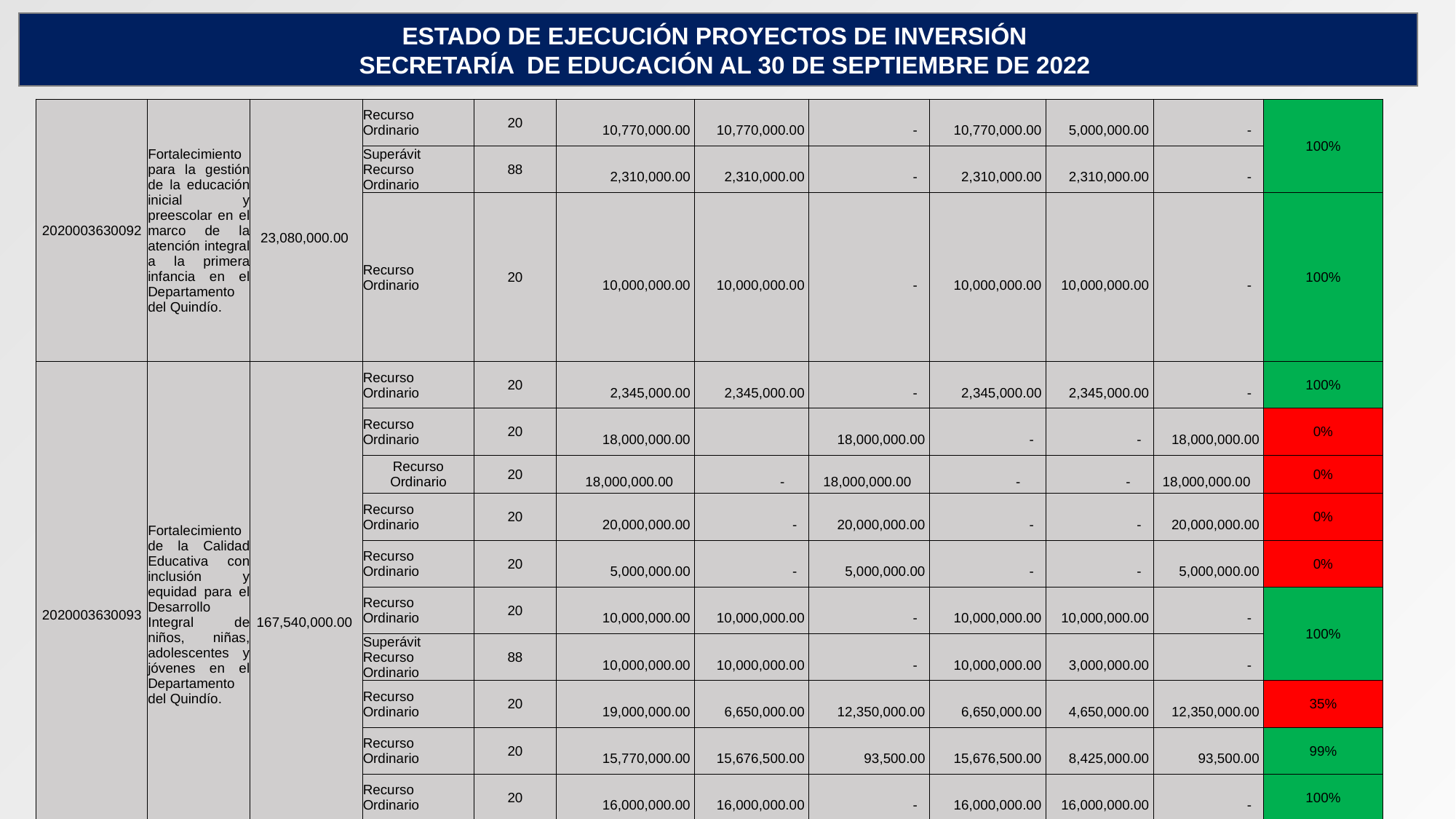

ESTADO DE EJECUCIÓN PROYECTOS DE INVERSIÓN
  SECRETARÍA  DE EDUCACIÓN AL 30 DE SEPTIEMBRE DE 2022
| 2020003630092 | Fortalecimiento para la gestión de la educación inicial y preescolar en el marco de la atención integral a la primera infancia en el Departamento del Quindío. | 23,080,000.00 | Recurso Ordinario | 20 | 10,770,000.00 | 10,770,000.00 | - | 10,770,000.00 | 5,000,000.00 | - | 100% |
| --- | --- | --- | --- | --- | --- | --- | --- | --- | --- | --- | --- |
|  |  |  | Superávit Recurso Ordinario | 88 | 2,310,000.00 | 2,310,000.00 | - | 2,310,000.00 | 2,310,000.00 | - |  |
|  |  |  | Recurso Ordinario | 20 | 10,000,000.00 | 10,000,000.00 | - | 10,000,000.00 | 10,000,000.00 | - | 100% |
| 2020003630093 | Fortalecimiento de la Calidad Educativa con inclusión y equidad para el Desarrollo Integral de niños, niñas, adolescentes y jóvenes en el Departamento del Quindío. | 167,540,000.00 | Recurso Ordinario | 20 | 2,345,000.00 | 2,345,000.00 | - | 2,345,000.00 | 2,345,000.00 | - | 100% |
|  |  |  | Recurso Ordinario | 20 | 18,000,000.00 |  | 18,000,000.00 | - | - | 18,000,000.00 | 0% |
|  |  |  | Recurso Ordinario | 20 | 18,000,000.00 | - | 18,000,000.00 | - | - | 18,000,000.00 | 0% |
|  |  |  | Recurso Ordinario | 20 | 20,000,000.00 | - | 20,000,000.00 | - | - | 20,000,000.00 | 0% |
|  |  |  | Recurso Ordinario | 20 | 5,000,000.00 | - | 5,000,000.00 | - | - | 5,000,000.00 | 0% |
|  |  |  | Recurso Ordinario | 20 | 10,000,000.00 | 10,000,000.00 | - | 10,000,000.00 | 10,000,000.00 | - | 100% |
|  |  |  | Superávit Recurso Ordinario | 88 | 10,000,000.00 | 10,000,000.00 | - | 10,000,000.00 | 3,000,000.00 | - |  |
|  |  |  | Recurso Ordinario | 20 | 19,000,000.00 | 6,650,000.00 | 12,350,000.00 | 6,650,000.00 | 4,650,000.00 | 12,350,000.00 | 35% |
|  |  |  | Recurso Ordinario | 20 | 15,770,000.00 | 15,676,500.00 | 93,500.00 | 15,676,500.00 | 8,425,000.00 | 93,500.00 | 99% |
|  |  |  | Recurso Ordinario | 20 | 16,000,000.00 | 16,000,000.00 | - | 16,000,000.00 | 16,000,000.00 | - | 100% |
|  |  |  | Recurso Ordinario | 20 | 33,425,000.00 | 9,425,000.00 | 24,000,000.00 | 9,425,000.00 | 9,425,000.00 | 24,000,000.00 | 28% |